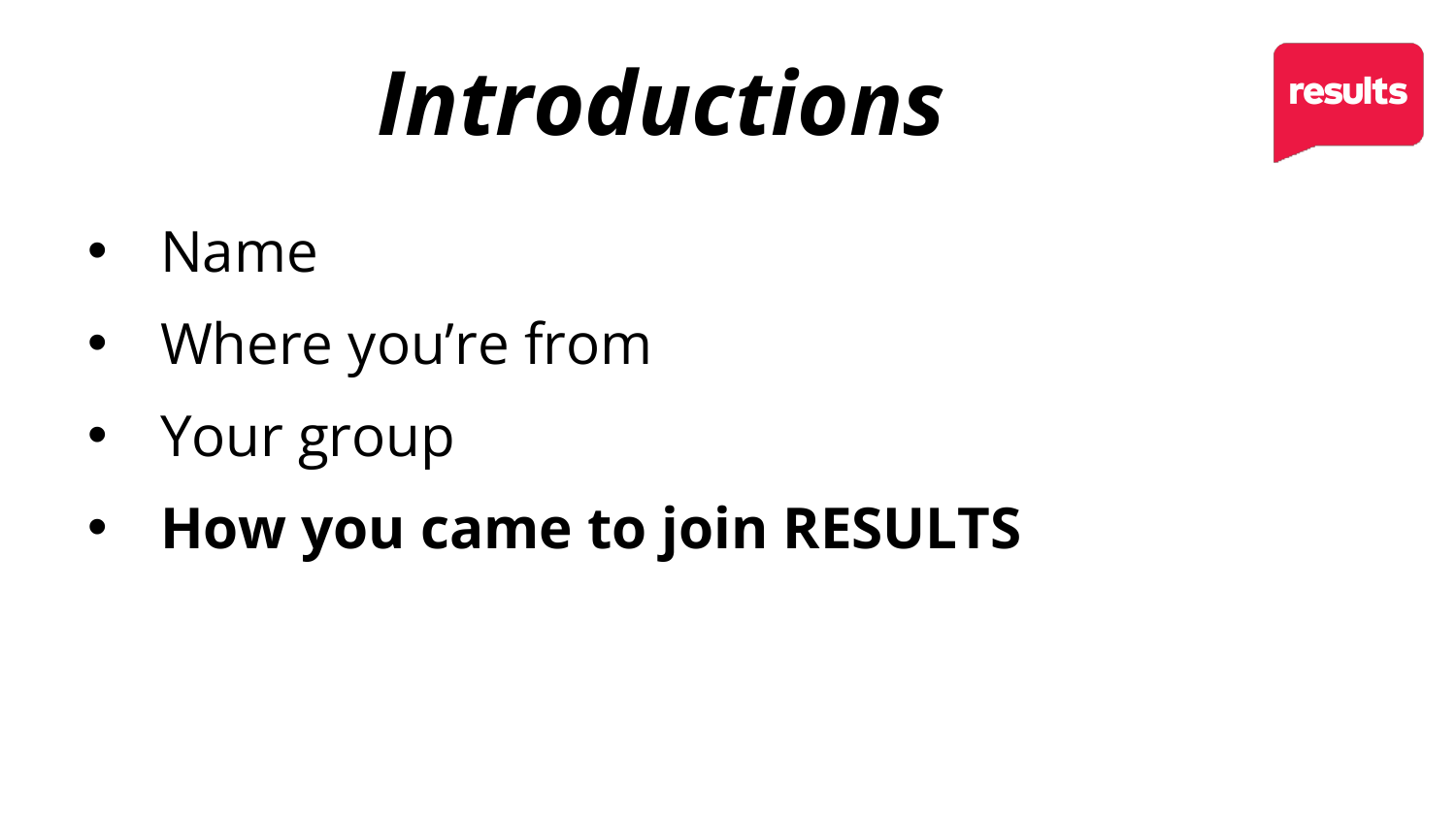

# Introductions
Name
Where you’re from
Your group
How you came to join RESULTS